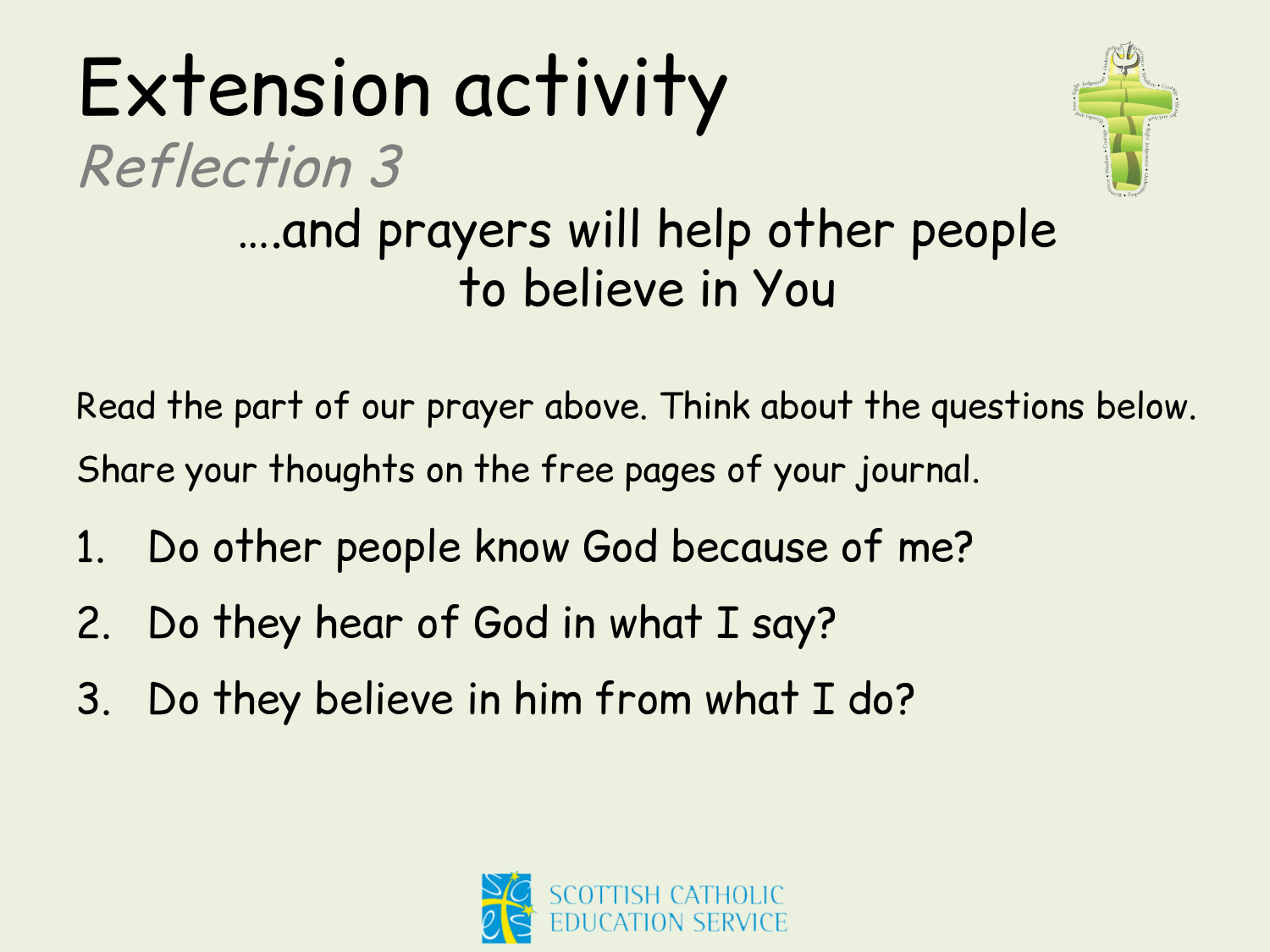

# Extension activity Reflection 3

….and prayers will help other people
to believe in You

Read the part of our prayer above. Think about the questions below. Share your thoughts on the free pages of your journal.
Do other people know God because of me?
Do they hear of God in what I say?
Do they believe in him from what I do?